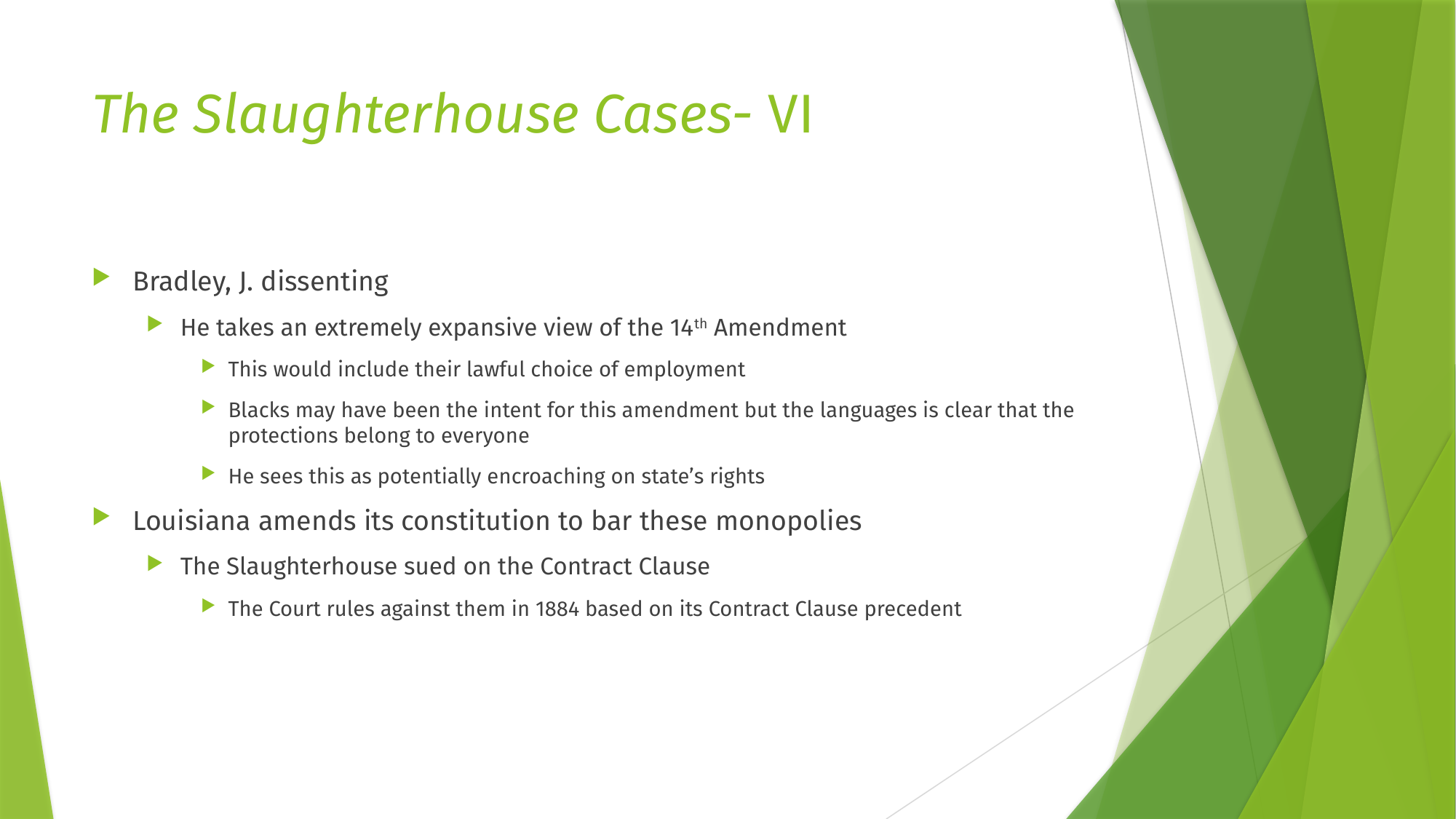

# The Slaughterhouse Cases- VI
Bradley, J. dissenting
He takes an extremely expansive view of the 14th Amendment
This would include their lawful choice of employment
Blacks may have been the intent for this amendment but the languages is clear that the protections belong to everyone
He sees this as potentially encroaching on state’s rights
Louisiana amends its constitution to bar these monopolies
The Slaughterhouse sued on the Contract Clause
The Court rules against them in 1884 based on its Contract Clause precedent